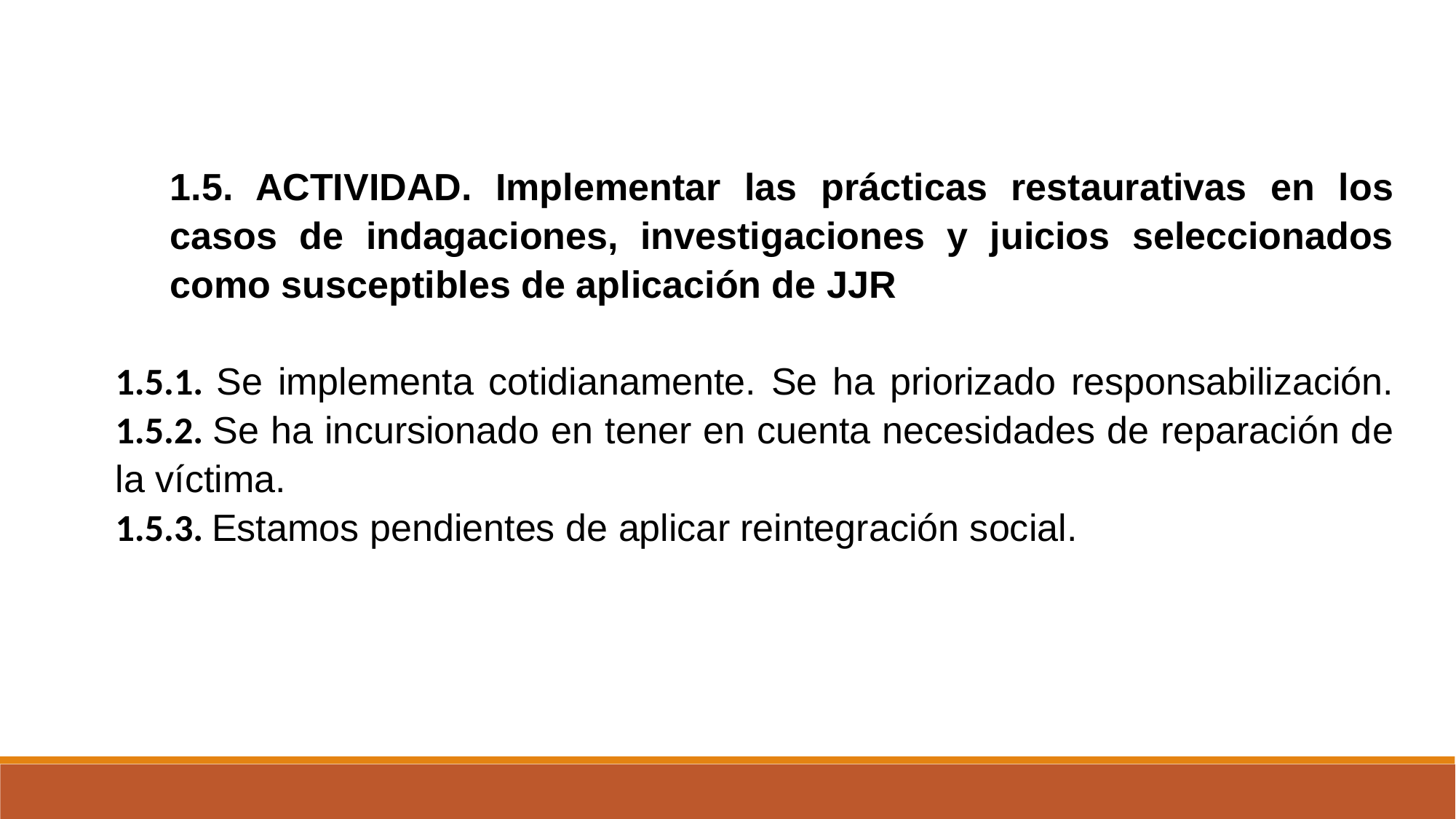

1.5. ACTIVIDAD. Implementar las prácticas restaurativas en los casos de indagaciones, investigaciones y juicios seleccionados como susceptibles de aplicación de JJR

1.5.1. Se implementa cotidianamente. Se ha priorizado responsabilización. 1.5.2. Se ha incursionado en tener en cuenta necesidades de reparación de la víctima.
1.5.3. Estamos pendientes de aplicar reintegración social.